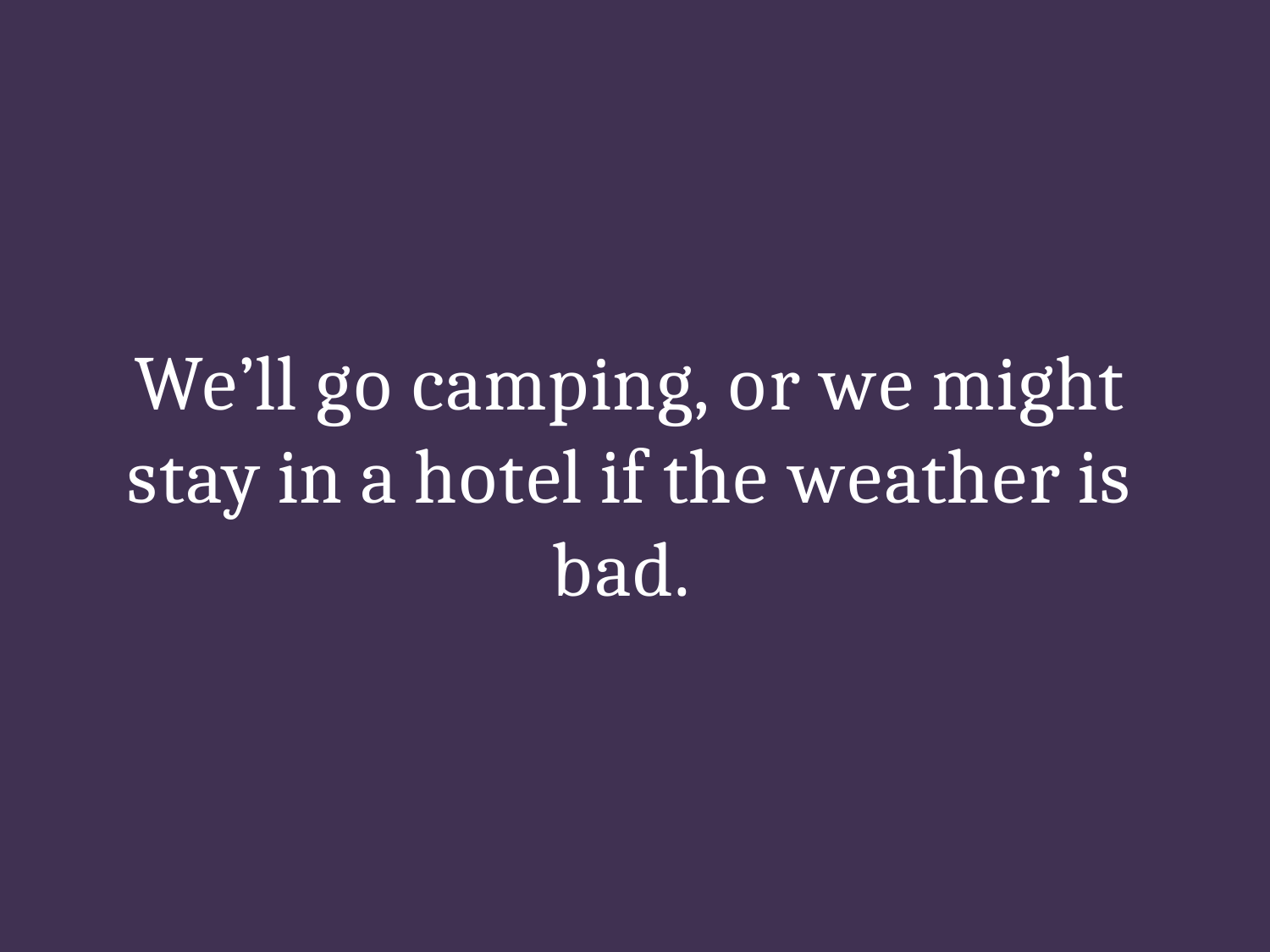

# We’ll go camping, or we might stay in a hotel if the weather is bad.